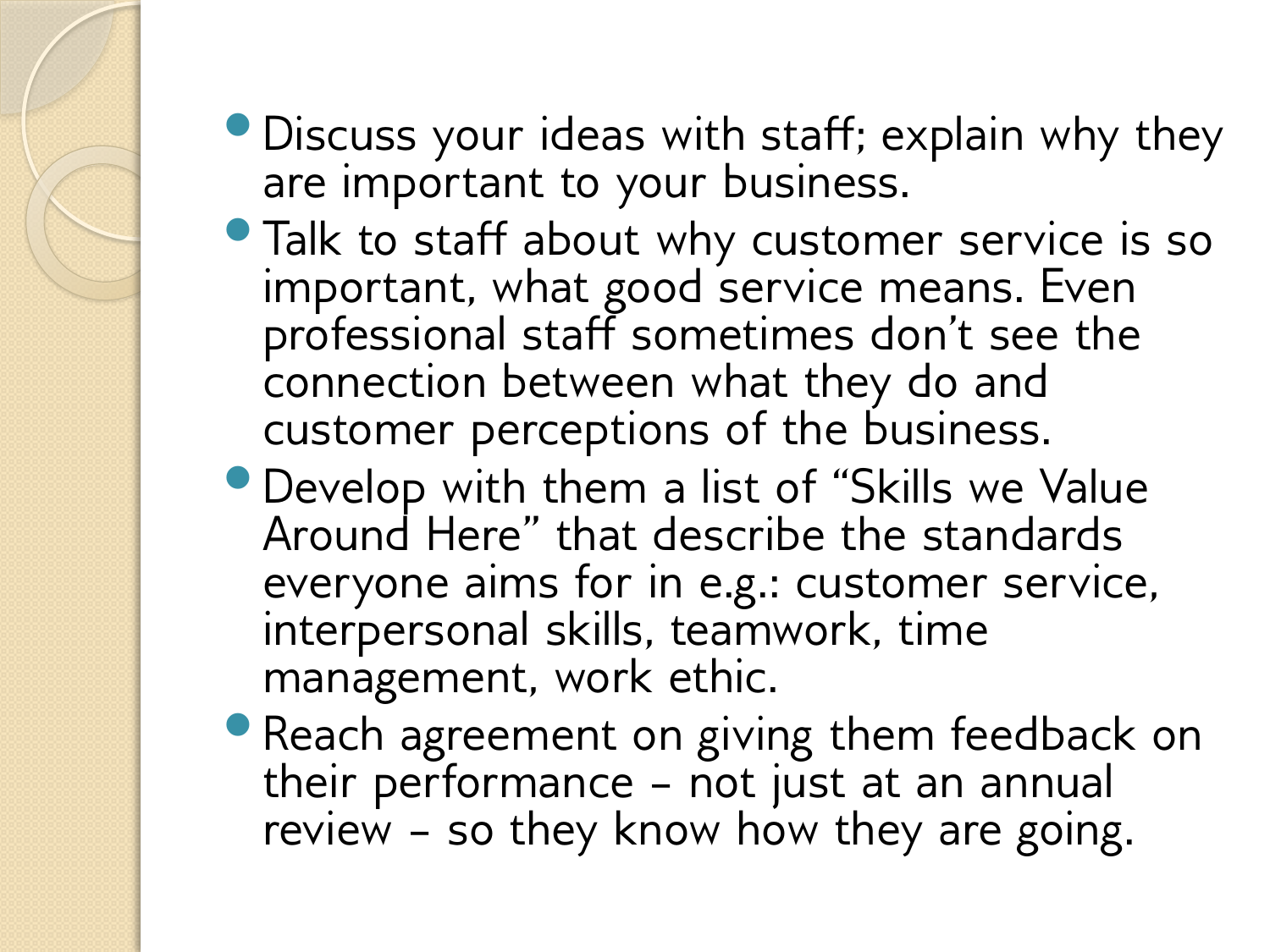

Discuss your ideas with staff; explain why they are important to your business.
Talk to staff about why customer service is so important, what good service means. Even professional staff sometimes don’t see the connection between what they do and customer perceptions of the business.
Develop with them a list of “Skills we Value Around Here” that describe the standards everyone aims for in e.g.: customer service, interpersonal skills, teamwork, time management, work ethic.
Reach agreement on giving them feedback on their performance – not just at an annual review – so they know how they are going.